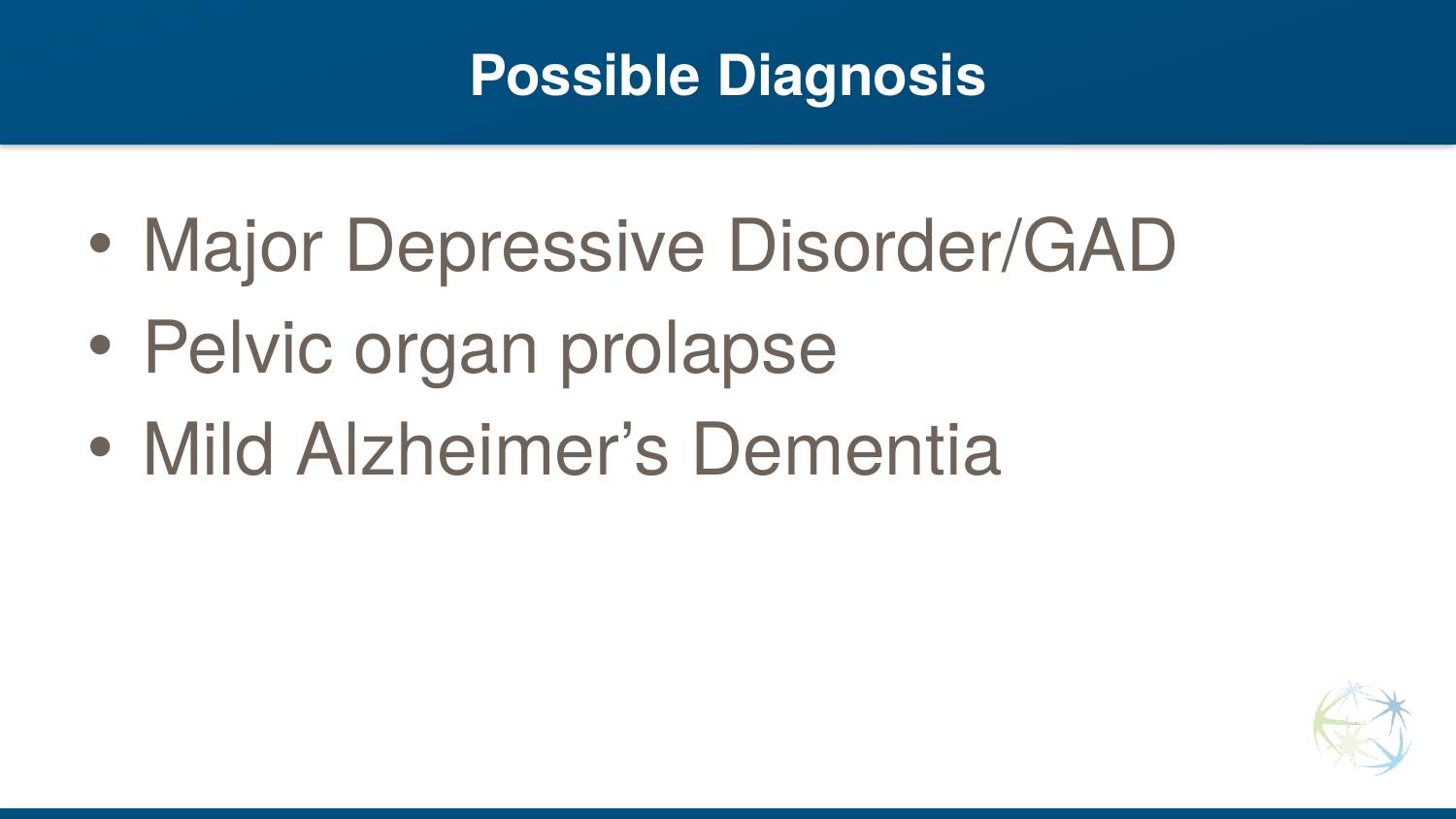

# Possible Diagnosis
Major Depressive Disorder/GAD
Pelvic organ prolapse
Mild Alzheimer’s Dementia